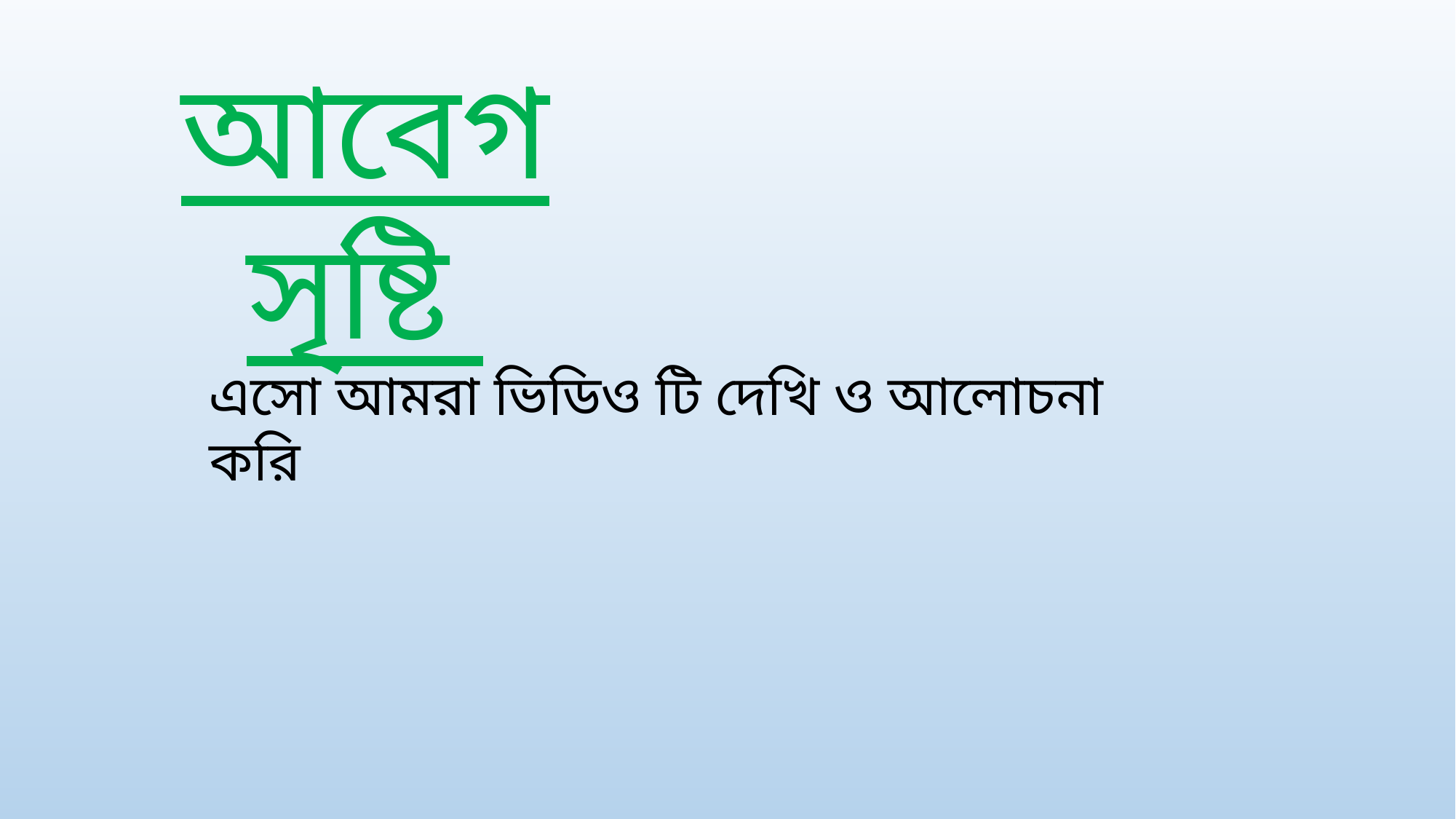

আবেগ সৃষ্টি
এসো আমরা ভিডিও টি দেখি ও আলোচনা করি